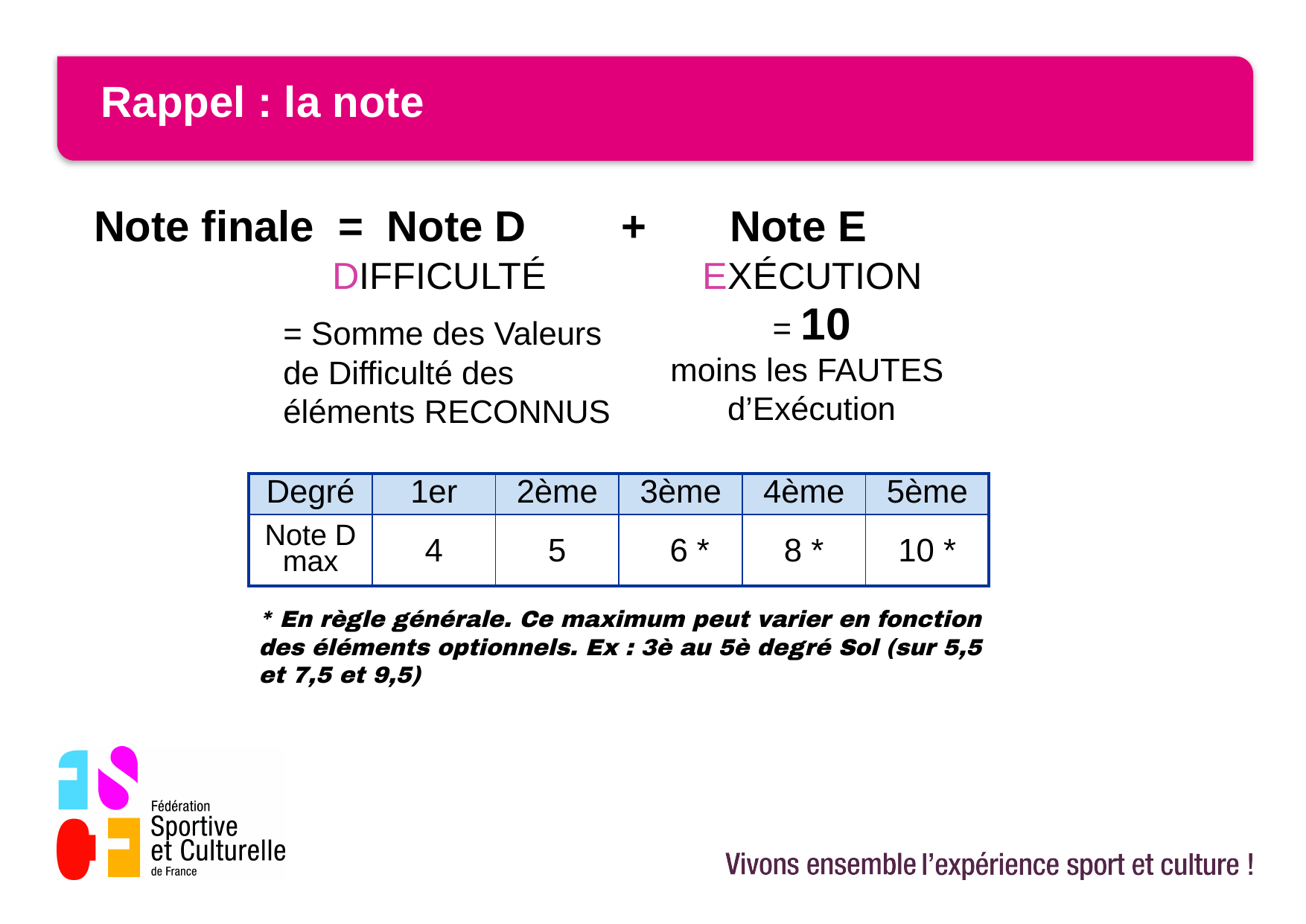

# Rappel : la note
Note finale  =  Note D        +       Note E
                    DIFFICULTÉ               EXÉCUTION
= 10
moins les FAUTES
d’Exécution
= Somme des Valeurs
de Difficulté des
éléments RECONNUS
| Degré | 1er | 2ème | 3ème | 4ème | 5ème |
| --- | --- | --- | --- | --- | --- |
| Note D max | 4 | 5 | 6 \* | 8 \* | 10 \* |
* En règle générale. Ce maximum peut varier en fonction des éléments optionnels. Ex : 3è au 5è degré Sol (sur 5,5 et 7,5 et 9,5)